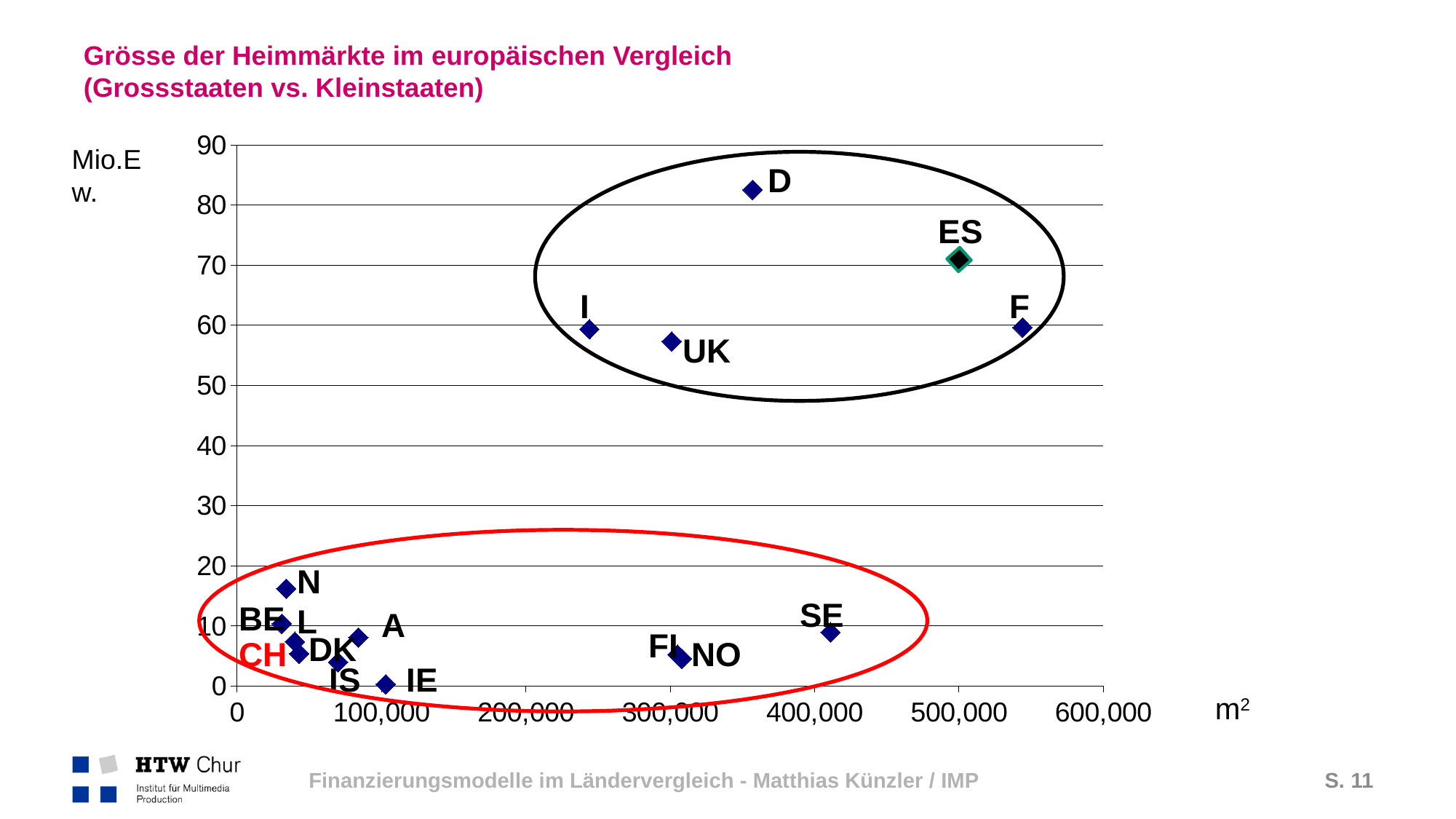

# Grösse der Heimmärkte im europäischen Vergleich (Grossstaaten vs. Kleinstaaten)

### Chart

| Category | D  F UK I NL B SE A Schweiz DE FI NO EI IL |  |
|---|---|---|
D
ES

I
F
UK

NL
SE
BE
A
FI
DK
CH
NO
IE
IS
m2

Mio.Ew.
Finanzierungsmodelle im Ländervergleich - Matthias Künzler / IMP